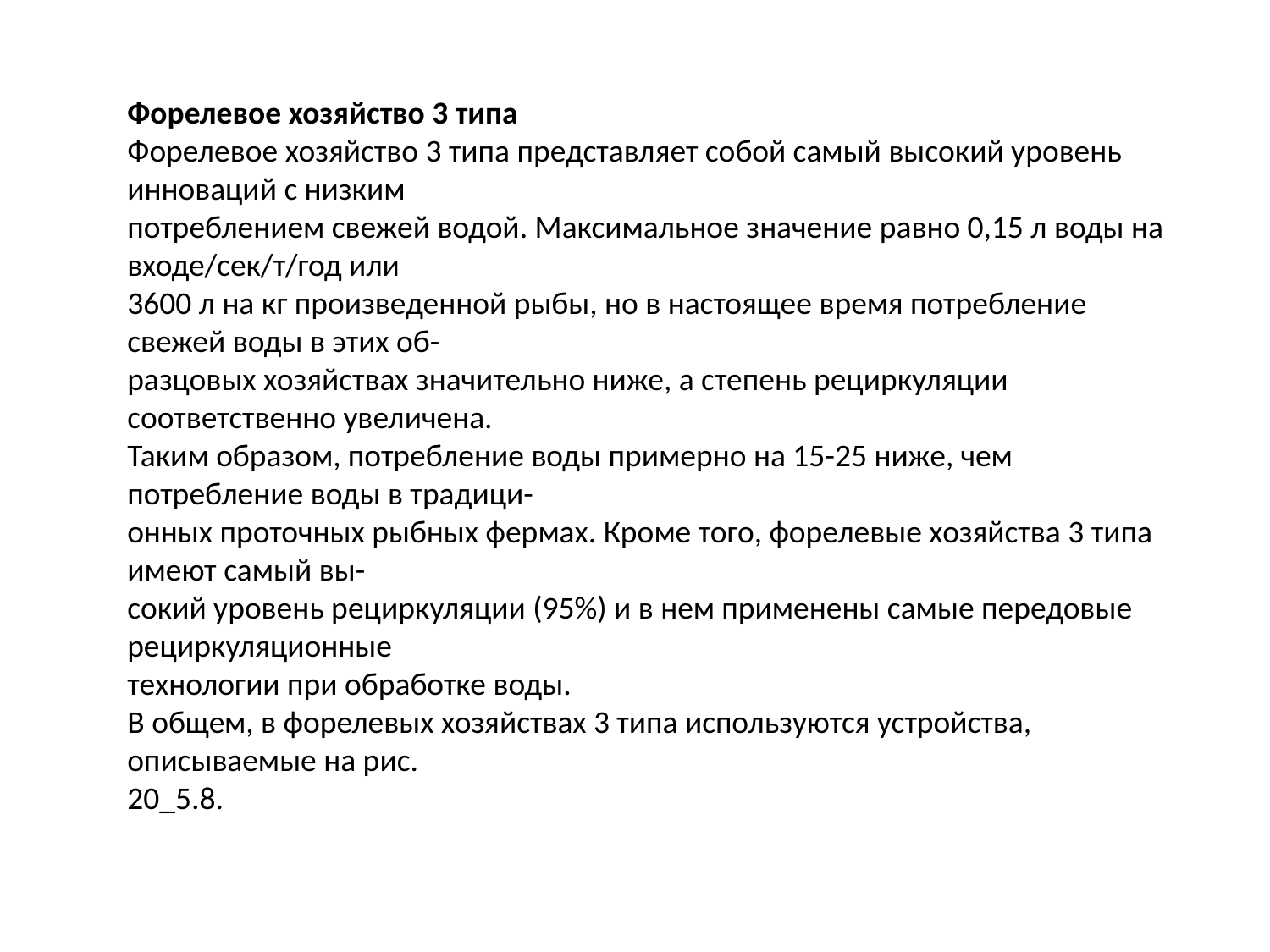

Форелевое хозяйство 3 типа
Форелевое хозяйство 3 типа представляет собой самый высокий уровень инноваций с низким
потреблением свежей водой. Максимальное значение равно 0,15 л воды на входе/сек/т/год или
3600 л на кг произведенной рыбы, но в настоящее время потребление свежей воды в этих об-
разцовых хозяйствах значительно ниже, а степень рециркуляции соответственно увеличена.
Таким образом, потребление воды примерно на 15-25 ниже, чем потребление воды в традици-
онных проточных рыбных фермах. Кроме того, форелевые хозяйства 3 типа имеют самый вы-
сокий уровень рециркуляции (95%) и в нем применены самые передовые рециркуляционные
технологии при обработке воды.
В общем, в форелевых хозяйствах 3 типа используются устройства, описываемые на рис.
20_5.8.